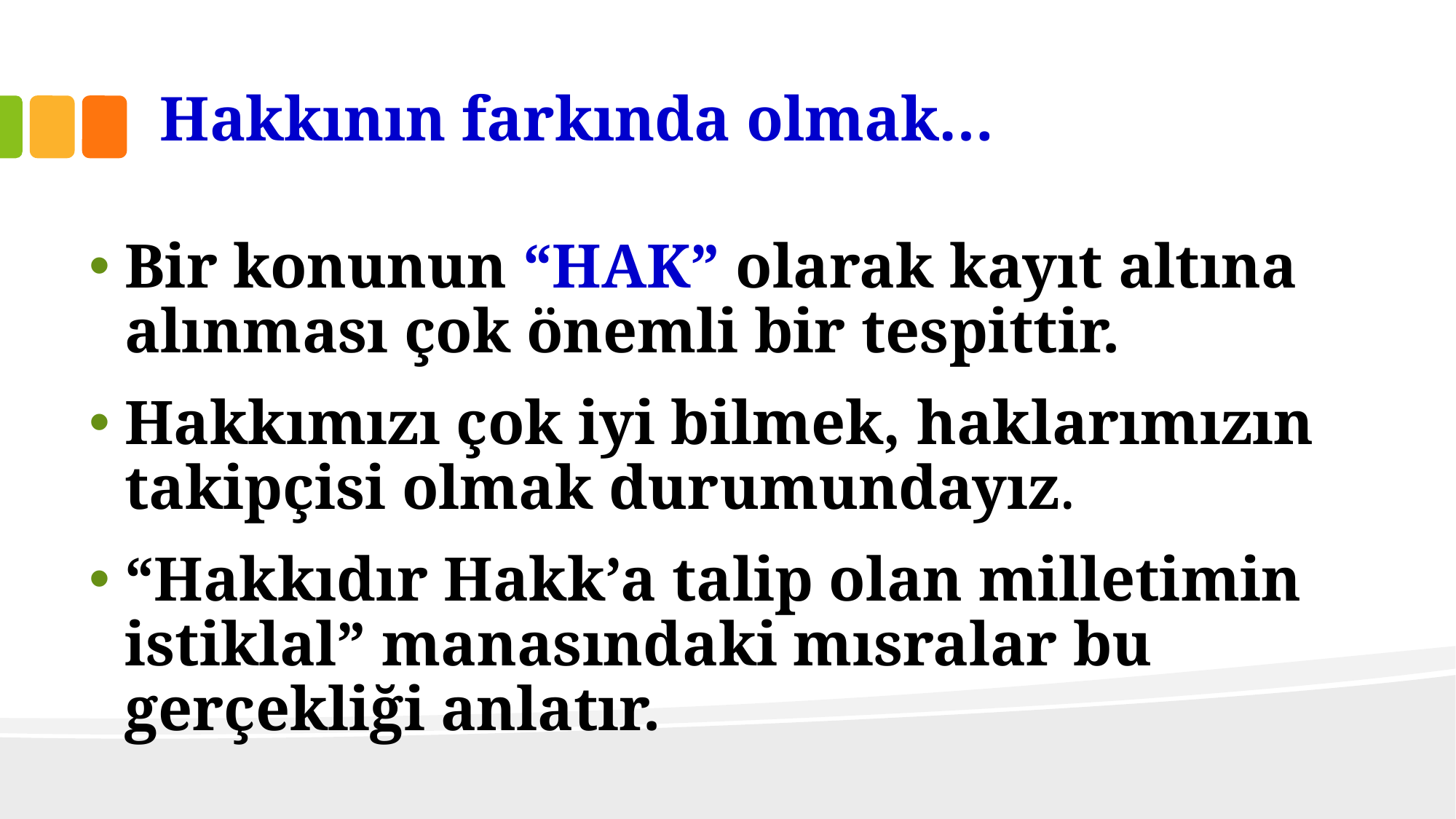

# Hakkının farkında olmak…
Bir konunun “HAK” olarak kayıt altına alınması çok önemli bir tespittir.
Hakkımızı çok iyi bilmek, haklarımızın takipçisi olmak durumundayız.
“Hakkıdır Hakk’a talip olan milletimin istiklal” manasındaki mısralar bu gerçekliği anlatır.